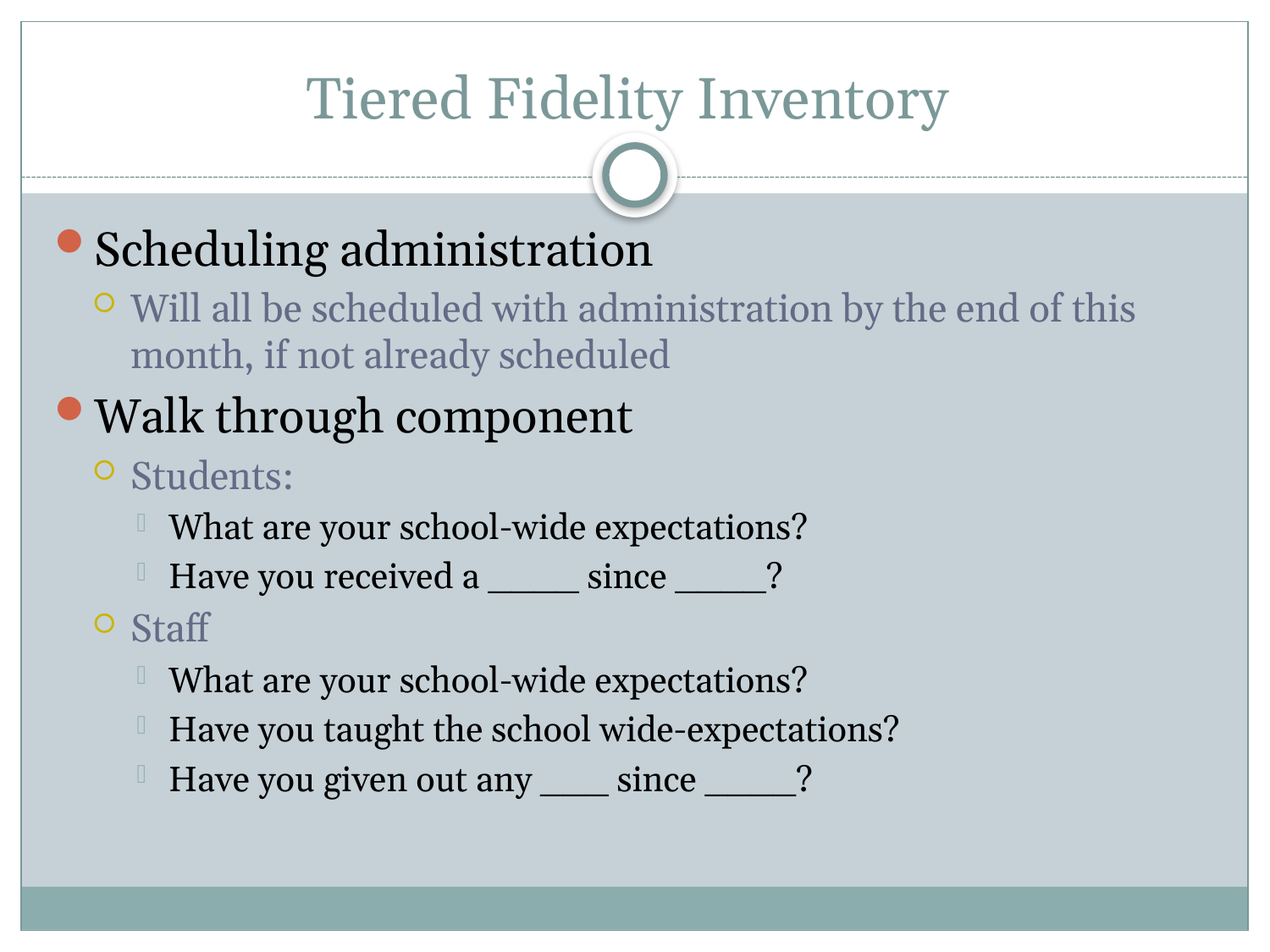

# Tiered Fidelity Inventory
Scheduling administration
Will all be scheduled with administration by the end of this month, if not already scheduled
Walk through component
Students:
What are your school-wide expectations?
Have you received a ____ since ____?
Staff
What are your school-wide expectations?
Have you taught the school wide-expectations?
Have you given out any ___ since ____?